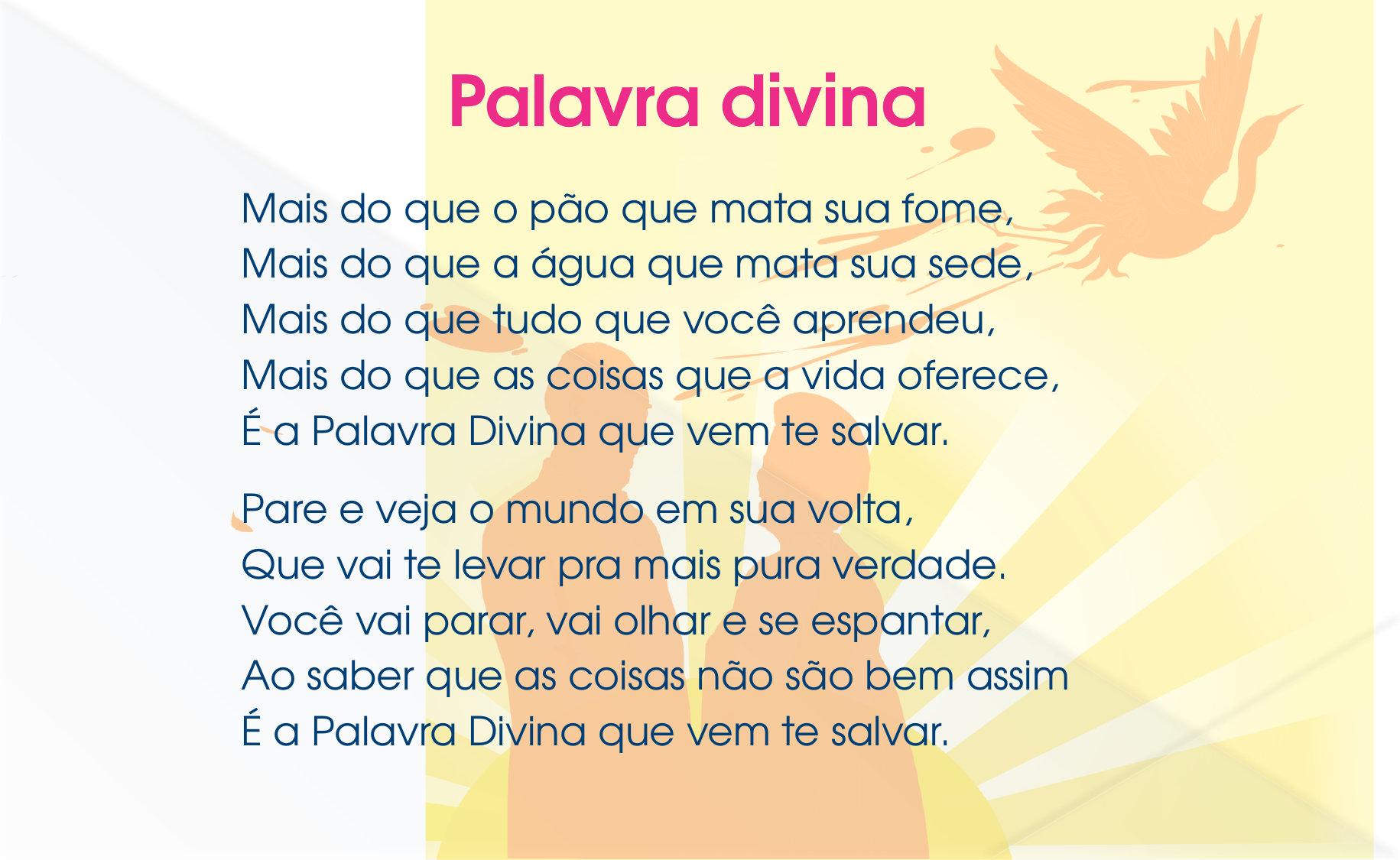

# Palavra divina
Mais do que o pão que mata sua fome,
Mais do que a água que mata sua sede,
Mais do que tudo que você aprendeu,
Mais do que as coisas que a vida oferece,
É a Palavra Divina que vem te salvar.

Pare e veja o mundo em sua volta,
Que vai te levar pra mais pura verdade.
Você vai parar, vai olhar e se espantar,
Ao saber que as coisas não são bem assim
É a Palavra Divina que vem te salvar.